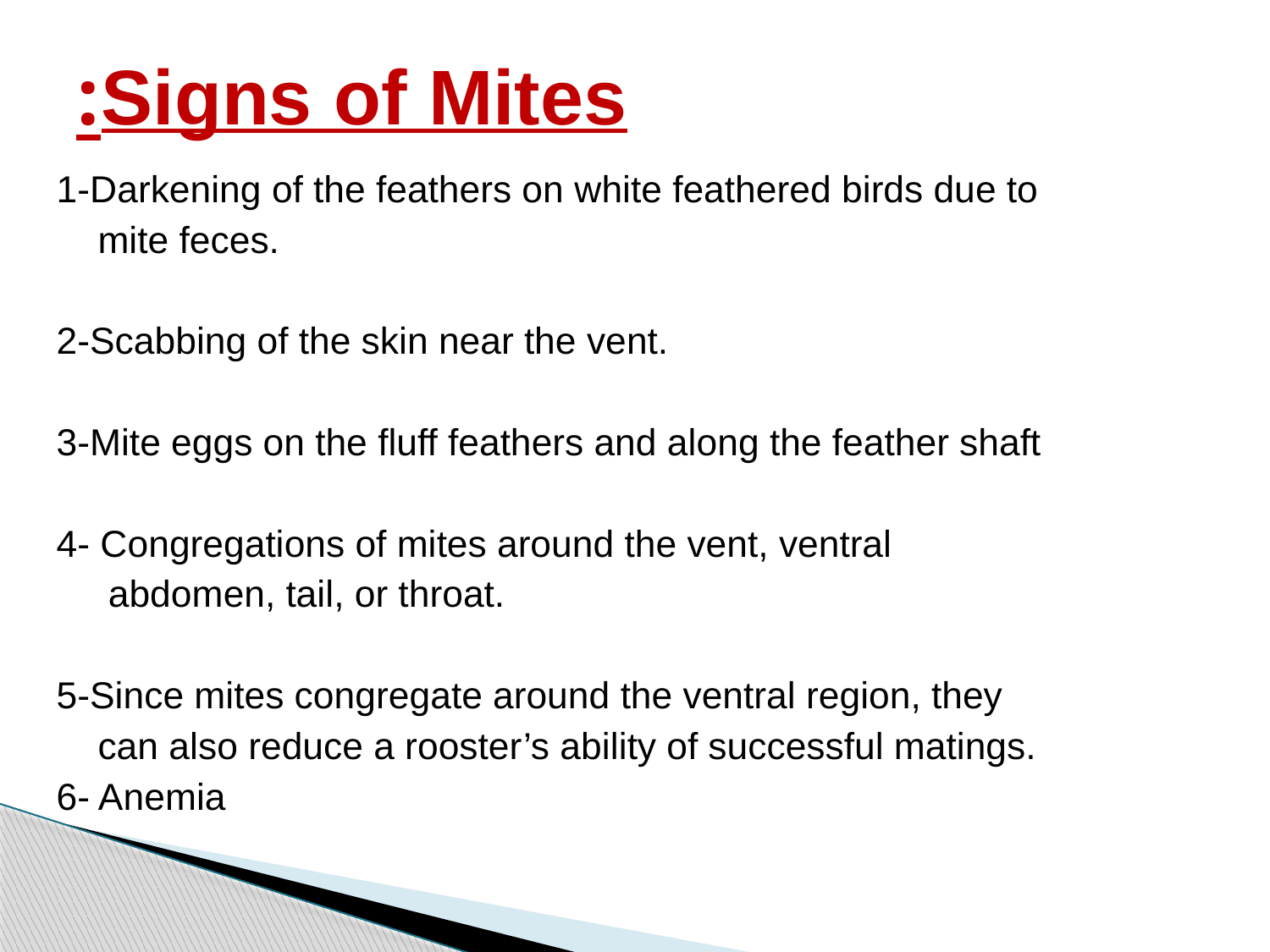

# Signs of Mites:
1-Darkening of the feathers on white feathered birds due to
    mite feces.

2-Scabbing of the skin near the vent.

3-Mite eggs on the fluff feathers and along the feather shaft

4- Congregations of mites around the vent, ventral
     abdomen, tail, or throat.

5-Since mites congregate around the ventral region, they
    can also reduce a rooster’s ability of successful matings.
6- Anemia